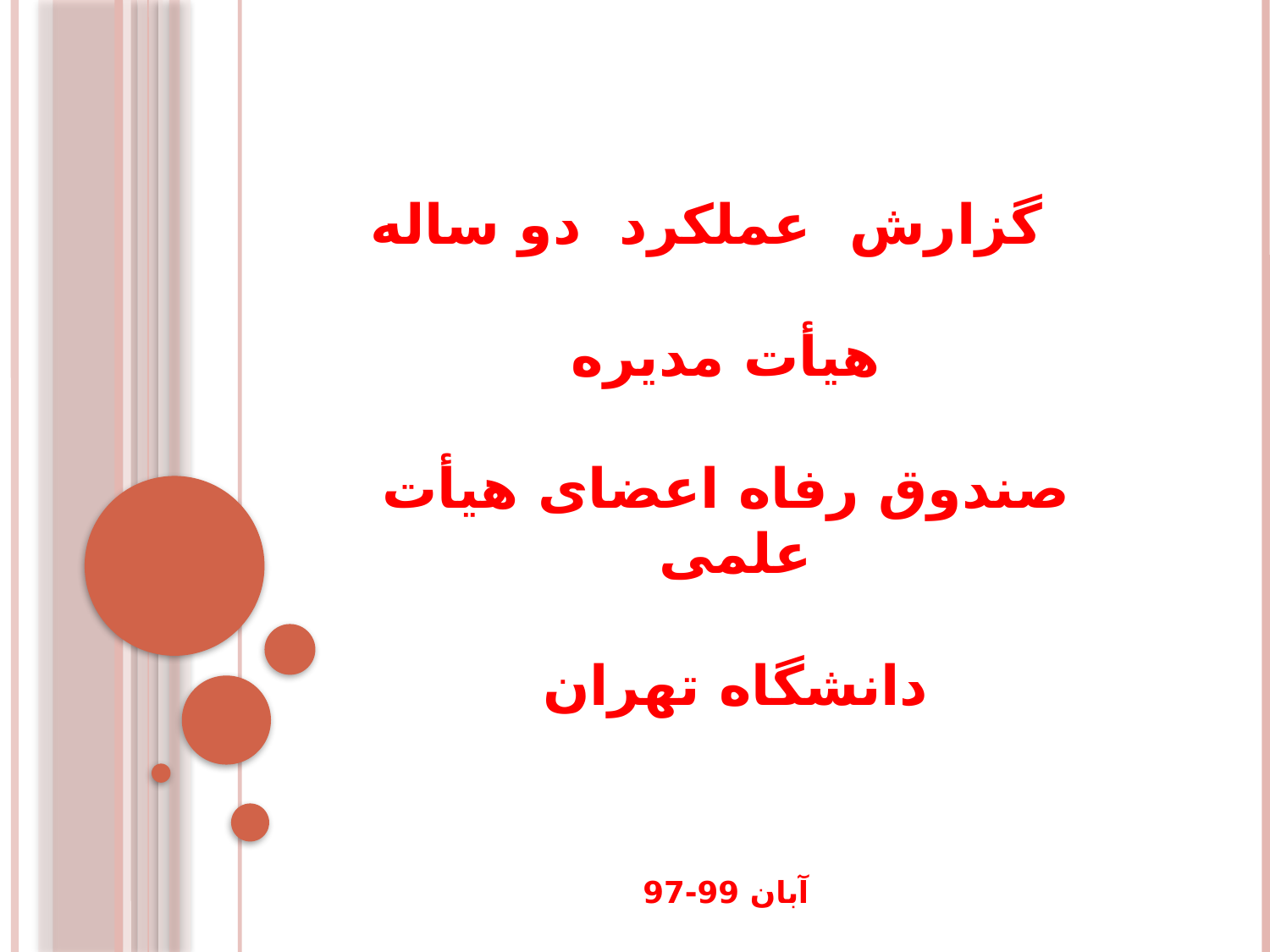

# گزارش  عملکرد  دو ساله هیأت مدیره صندوق رفاه اعضای هیأت علمی دانشگاه تهران آبان 99-97